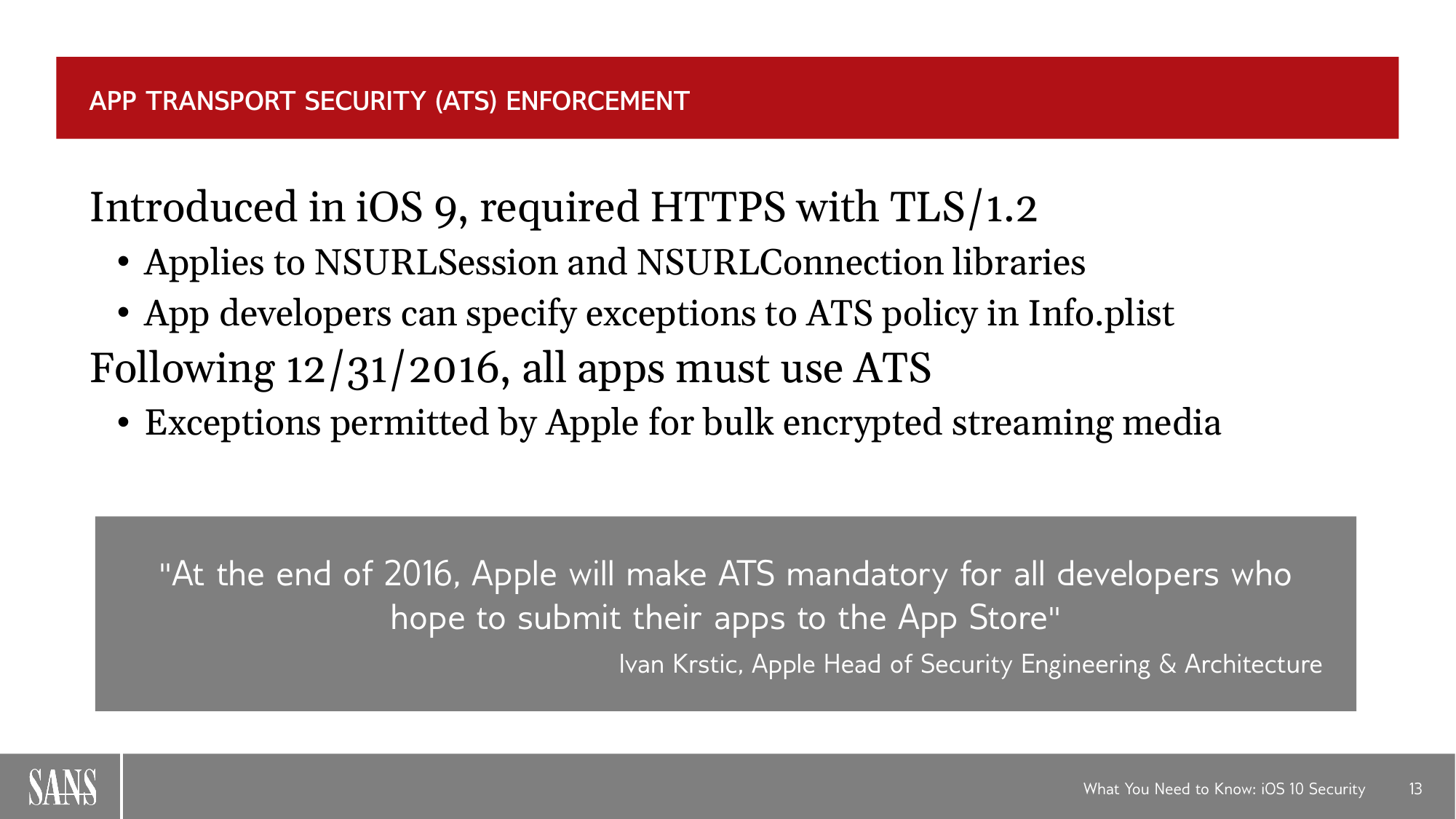

# App Transport Security (ATS) Enforcement
Introduced in iOS 9, required HTTPS with TLS/1.2
Applies to NSURLSession and NSURLConnection libraries
App developers can specify exceptions to ATS policy in Info.plist
Following 12/31/2016, all apps must use ATS
Exceptions permitted by Apple for bulk encrypted streaming media
"At the end of 2016, Apple will make ATS mandatory for all developers who hope to submit their apps to the App Store"
Ivan Krstic, Apple Head of Security Engineering & Architecture